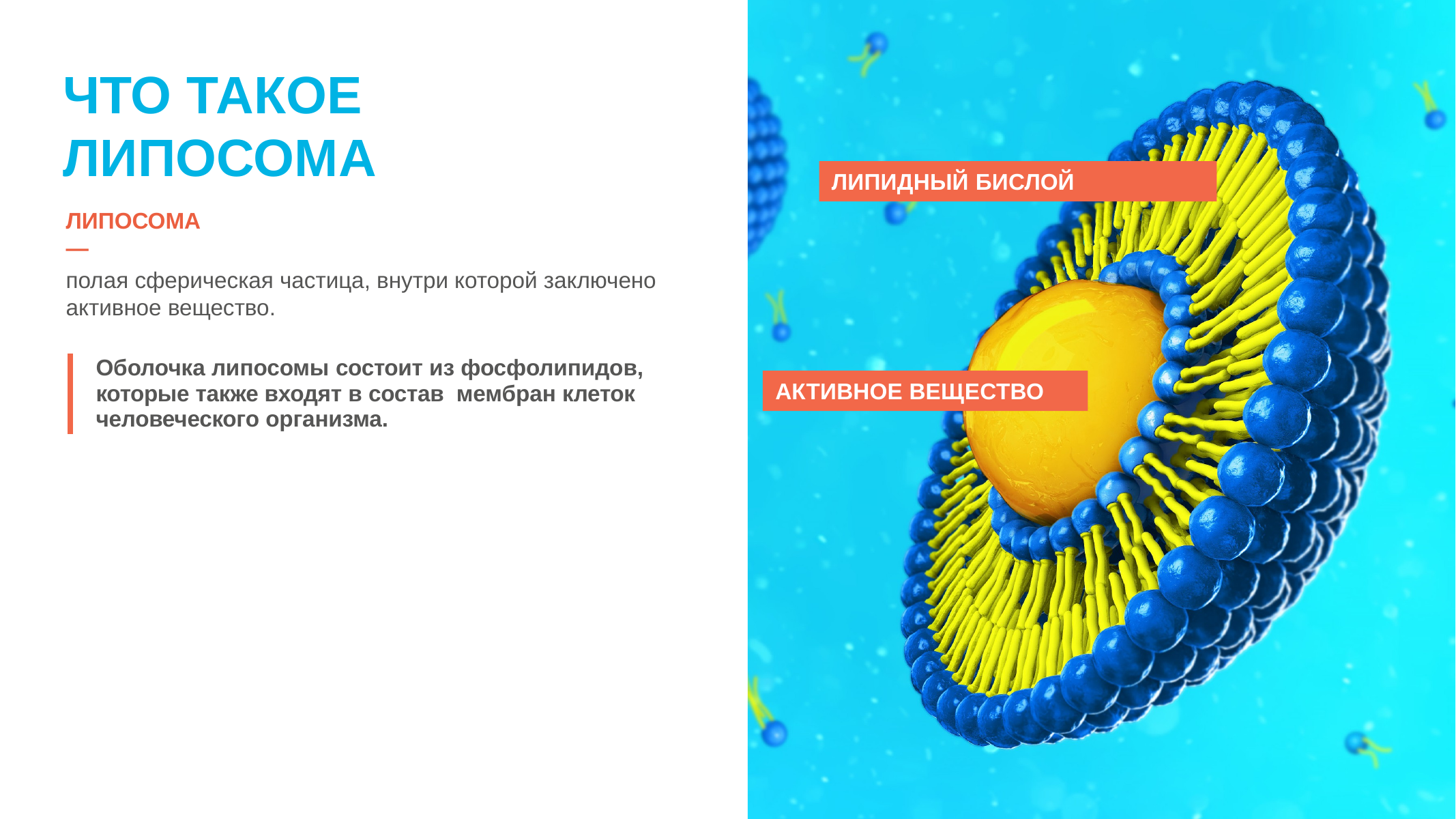

ЧТО ТАКОЕ ЛИПОСОМА
ЛИПИДНЫЙ БИСЛОЙ
Липосома —
полая сферическая частица, внутри которой заключено активное вещество.
Оболочка липосомы состоит из фосфолипидов, которые также входят в состав  мембран клеток человеческого организма.

АКТИВНОЕ ВЕЩЕСТВО
биологически совместима

полностью усваивается

с клеточной мембраной

нетоксичная
организмом